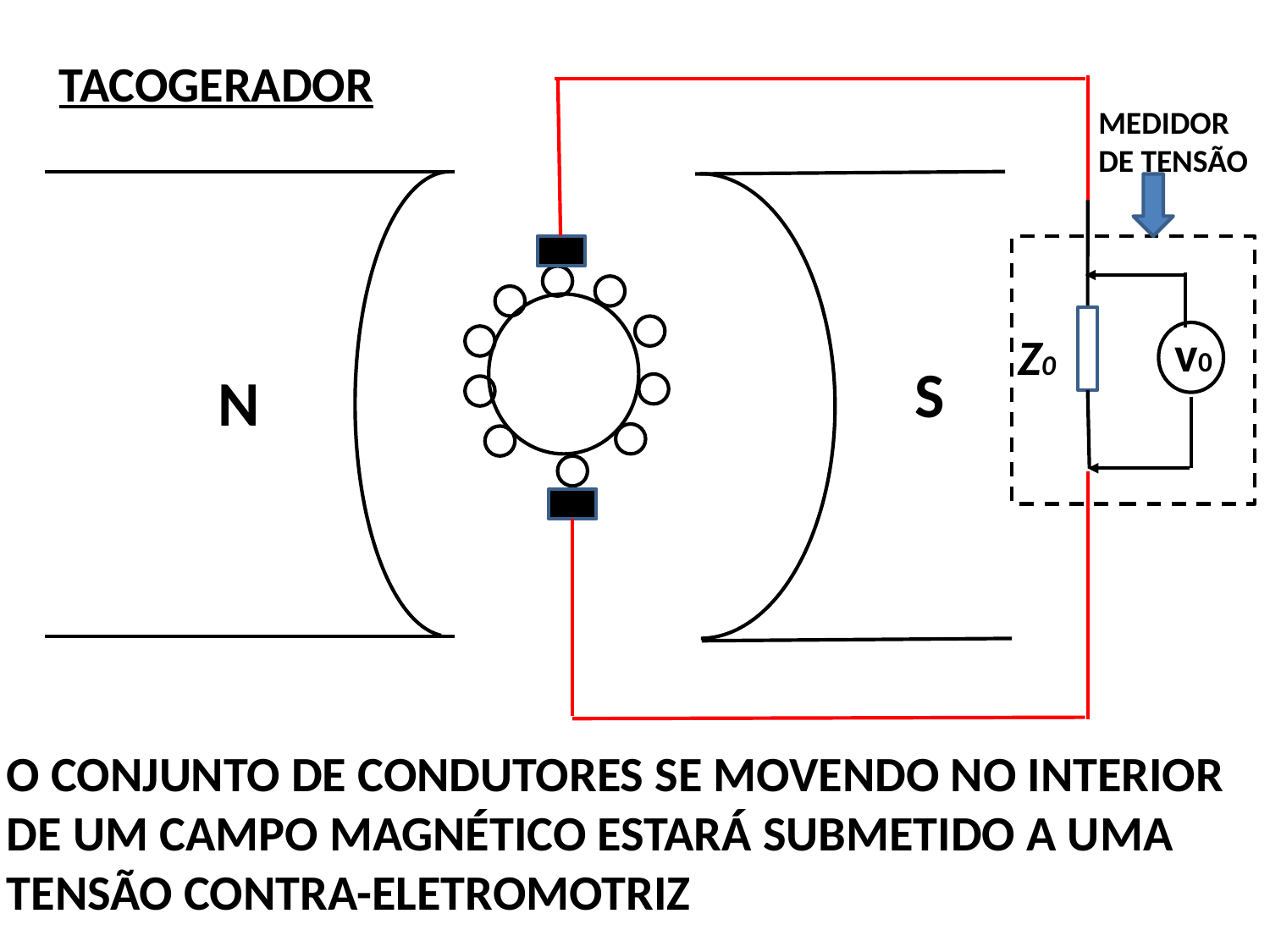

TACOGERADOR
MEDIDOR
DE TENSÃO

v0
Z0

S
N

O CONJUNTO DE CONDUTORES SE MOVENDO NO INTERIOR
DE UM CAMPO MAGNÉTICO ESTARÁ SUBMETIDO A UMA
TENSÃO CONTRA-ELETROMOTRIZ